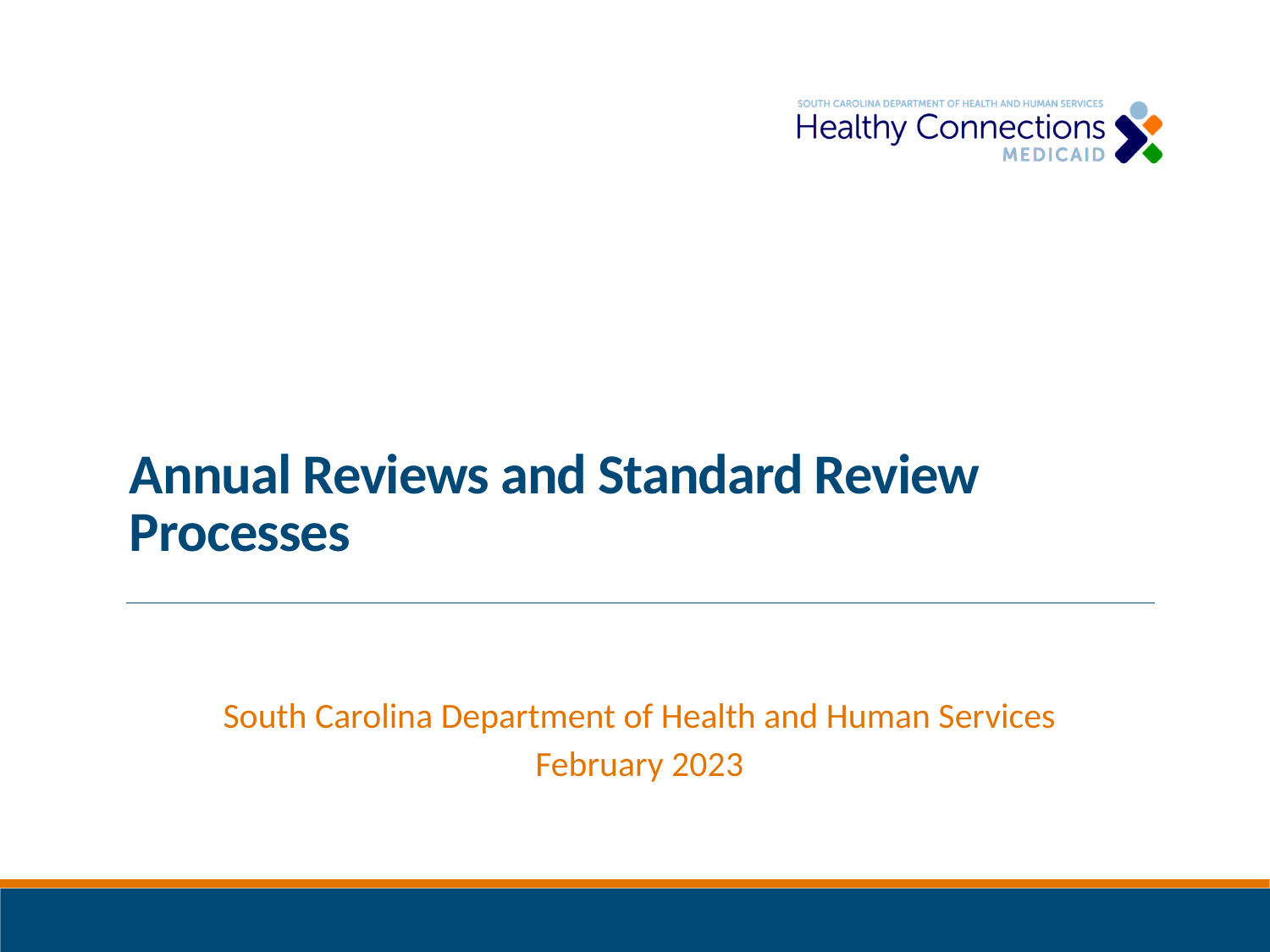

# Annual Reviews and Standard Review Processes

South Carolina Department of Health and Human Services
February 2023